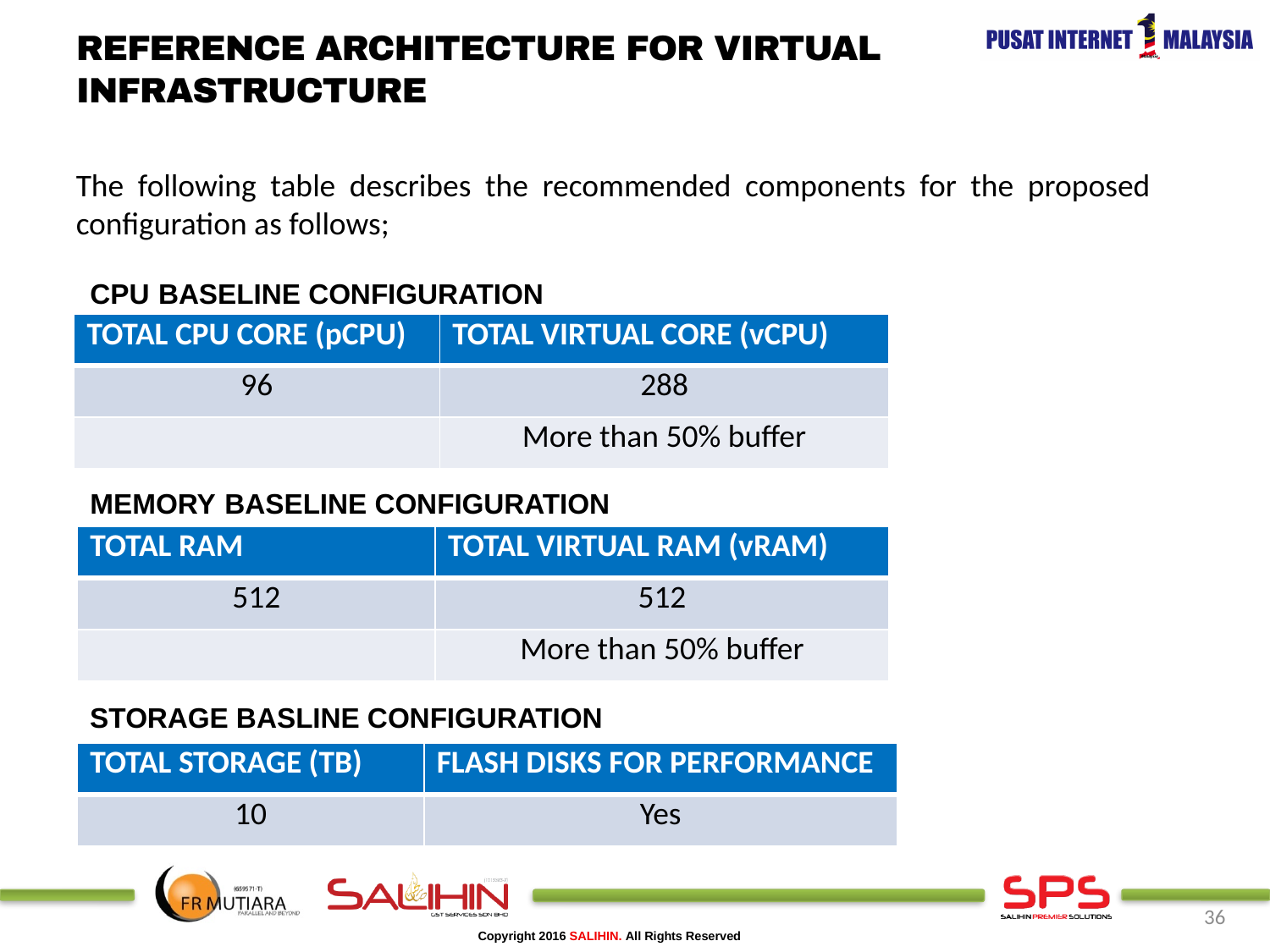

Reference architecture for virtual infrastructure
The following table describes the recommended components for the proposed configuration as follows;
CPU BASELINE CONFIGURATION
| TOTAL CPU CORE (pCPU) | TOTAL VIRTUAL CORE (vCPU) |
| --- | --- |
| 96 | 288 |
|  | More than 50% buffer |
MEMORY BASELINE CONFIGURATION
| TOTAL RAM | TOTAL VIRTUAL RAM (vRAM) |
| --- | --- |
| 512 | 512 |
|  | More than 50% buffer |
STORAGE BASLINE CONFIGURATION
| TOTAL STORAGE (TB) | FLASH DISKS FOR PERFORMANCE |
| --- | --- |
| 10 | Yes |
36